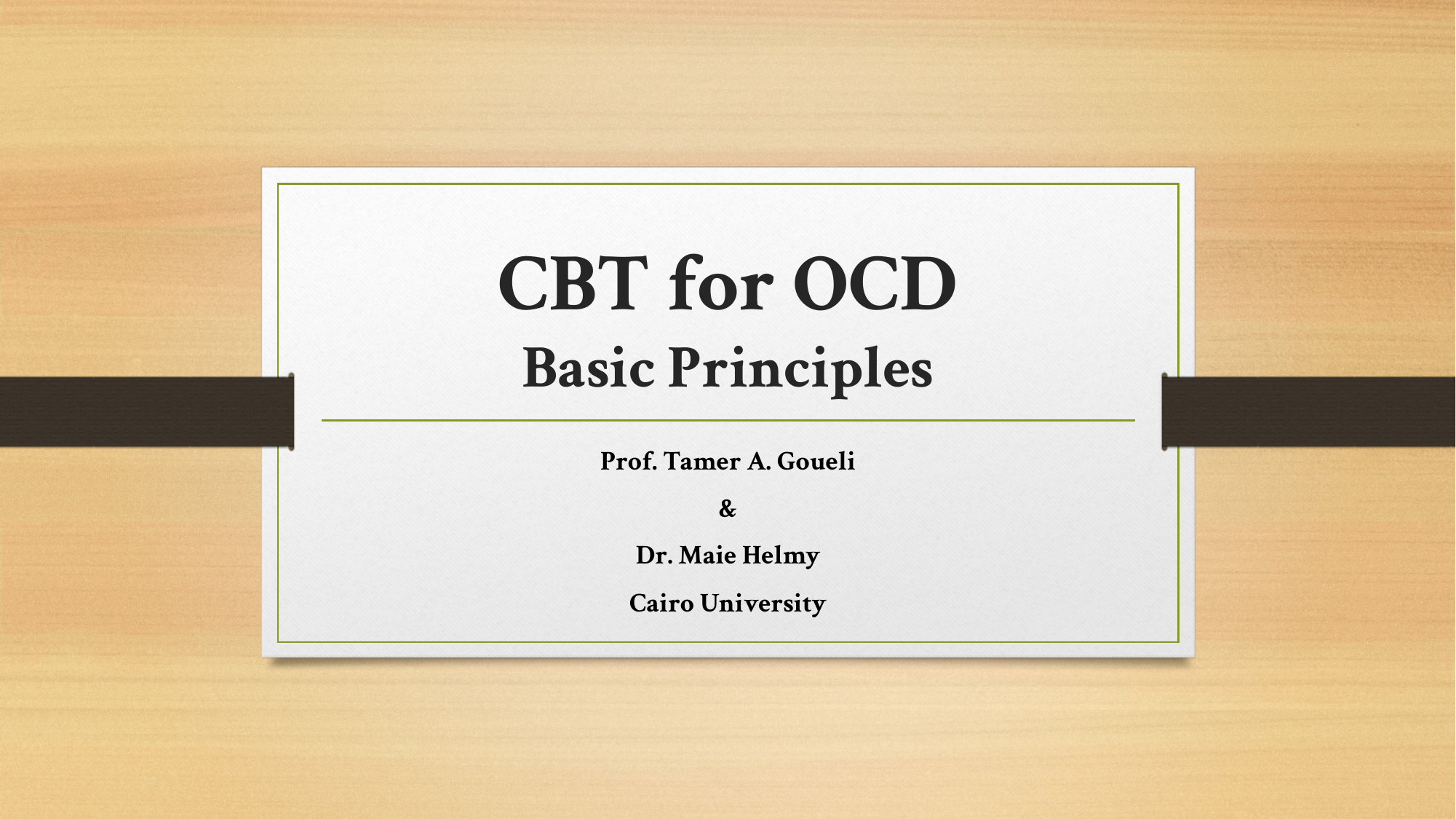

# CBT for OCD Basic Principles
Prof. Tamer A. Goueli
&
Dr. Maie Helmy
Cairo University